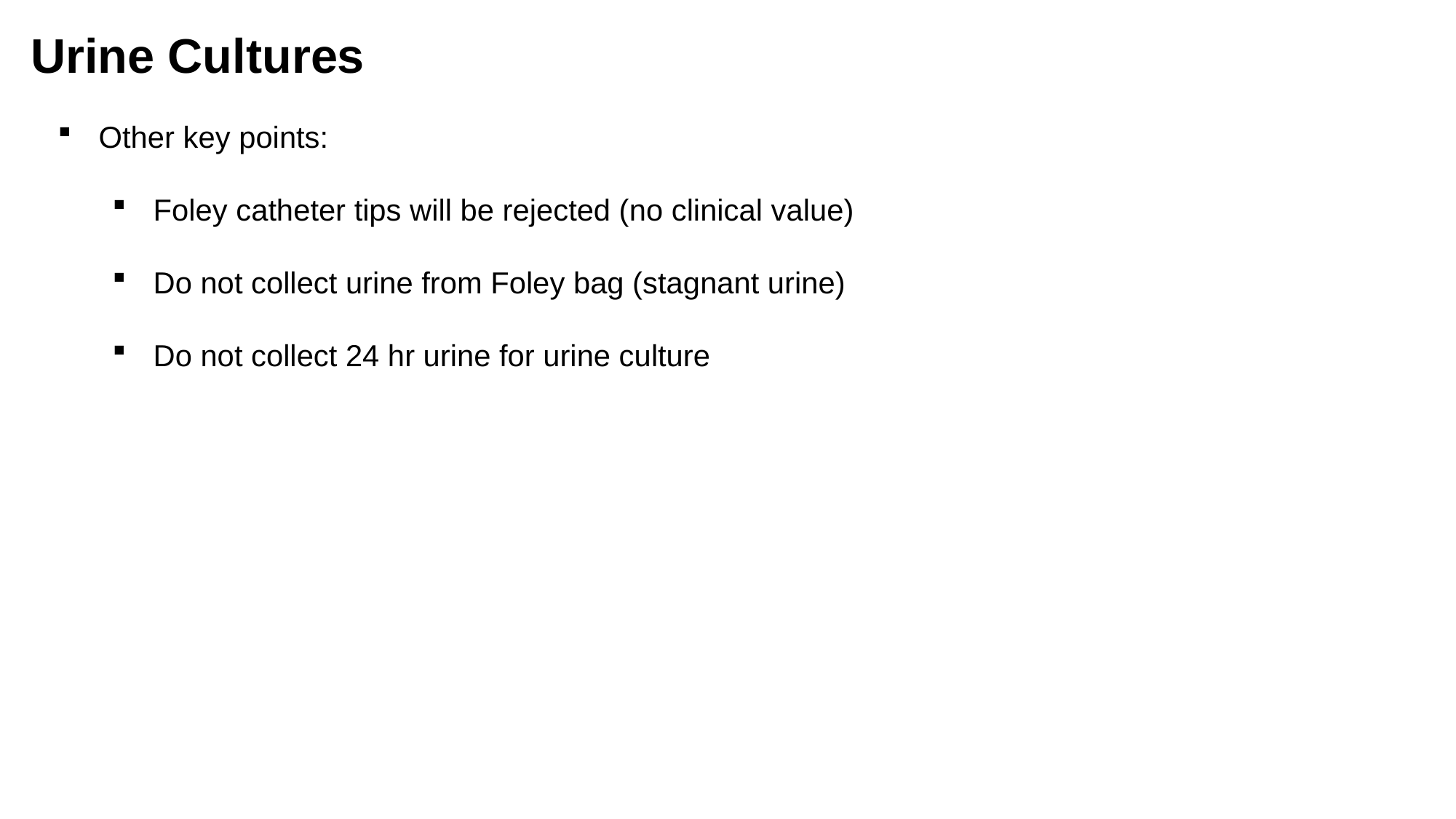

Urine Cultures
Other key points:

Foley catheter tips will be rejected (no clinical value)

Do not collect urine from Foley bag (stagnant urine)

Do not collect 24 hr urine for urine culture